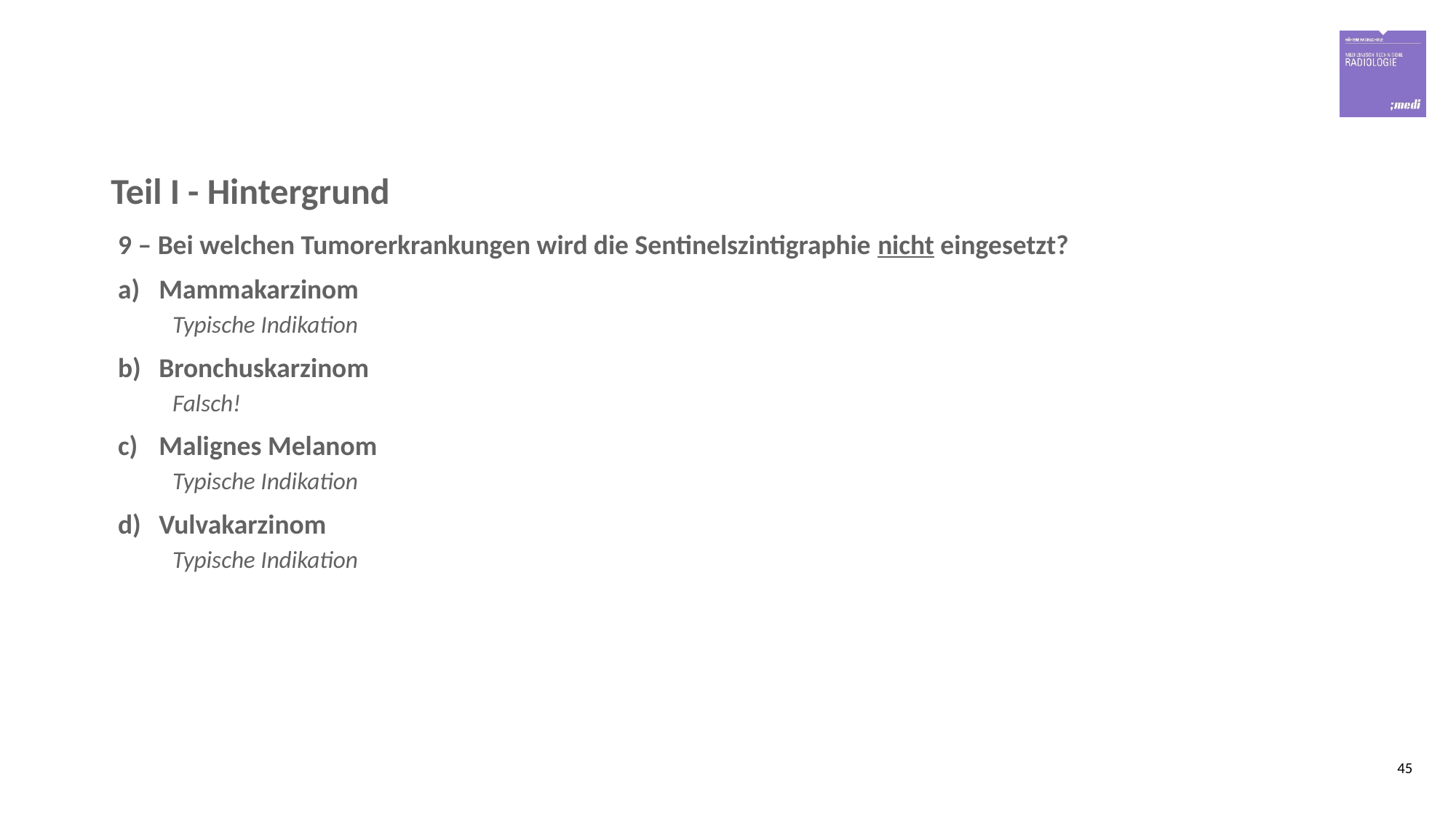

# Teil I - Hintergrund
9 – Bei welchen Tumorerkrankungen wird die Sentinelszintigraphie nicht eingesetzt?
Mammakarzinom
Typische Indikation
Bronchuskarzinom
Falsch!
Malignes Melanom
Typische Indikation
Vulvakarzinom
Typische Indikation
45